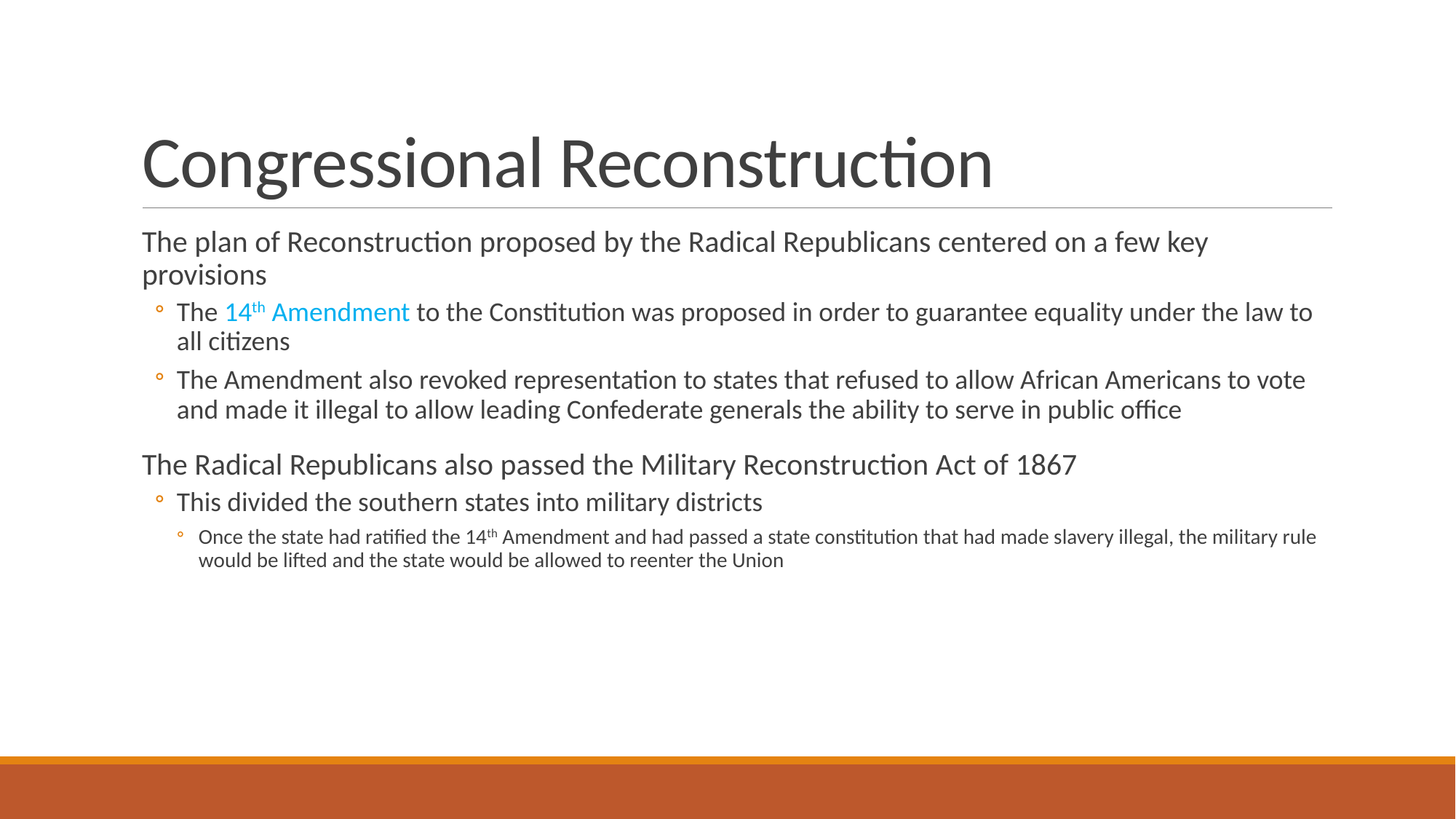

# Congressional Reconstruction
The plan of Reconstruction proposed by the Radical Republicans centered on a few key provisions
The 14th Amendment to the Constitution was proposed in order to guarantee equality under the law to all citizens
The Amendment also revoked representation to states that refused to allow African Americans to vote and made it illegal to allow leading Confederate generals the ability to serve in public office
The Radical Republicans also passed the Military Reconstruction Act of 1867
This divided the southern states into military districts
Once the state had ratified the 14th Amendment and had passed a state constitution that had made slavery illegal, the military rule would be lifted and the state would be allowed to reenter the Union